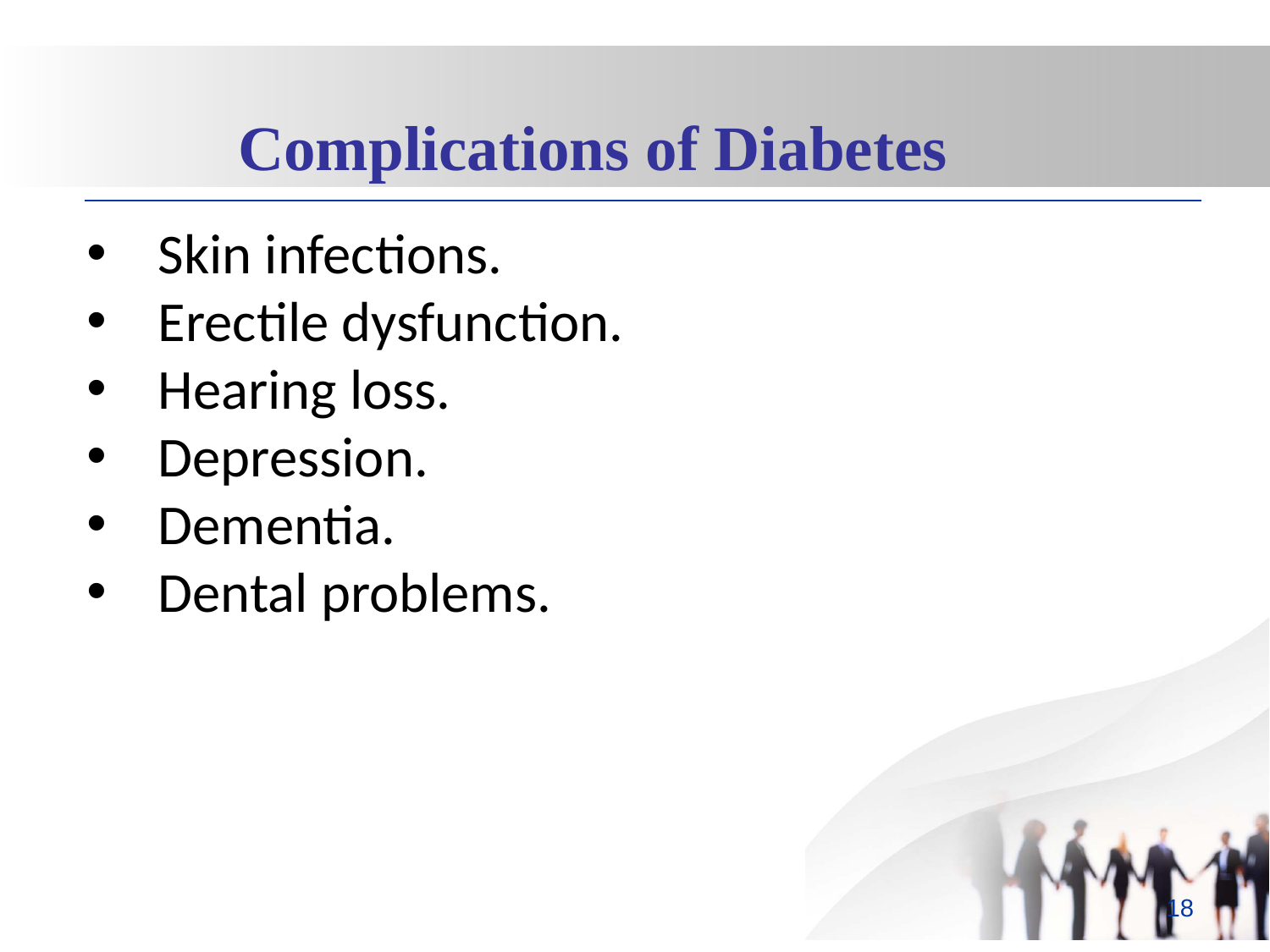

Complications of Diabetes
Skin infections.
Erectile dysfunction.
Hearing loss.
Depression.
Dementia.
Dental problems.

18